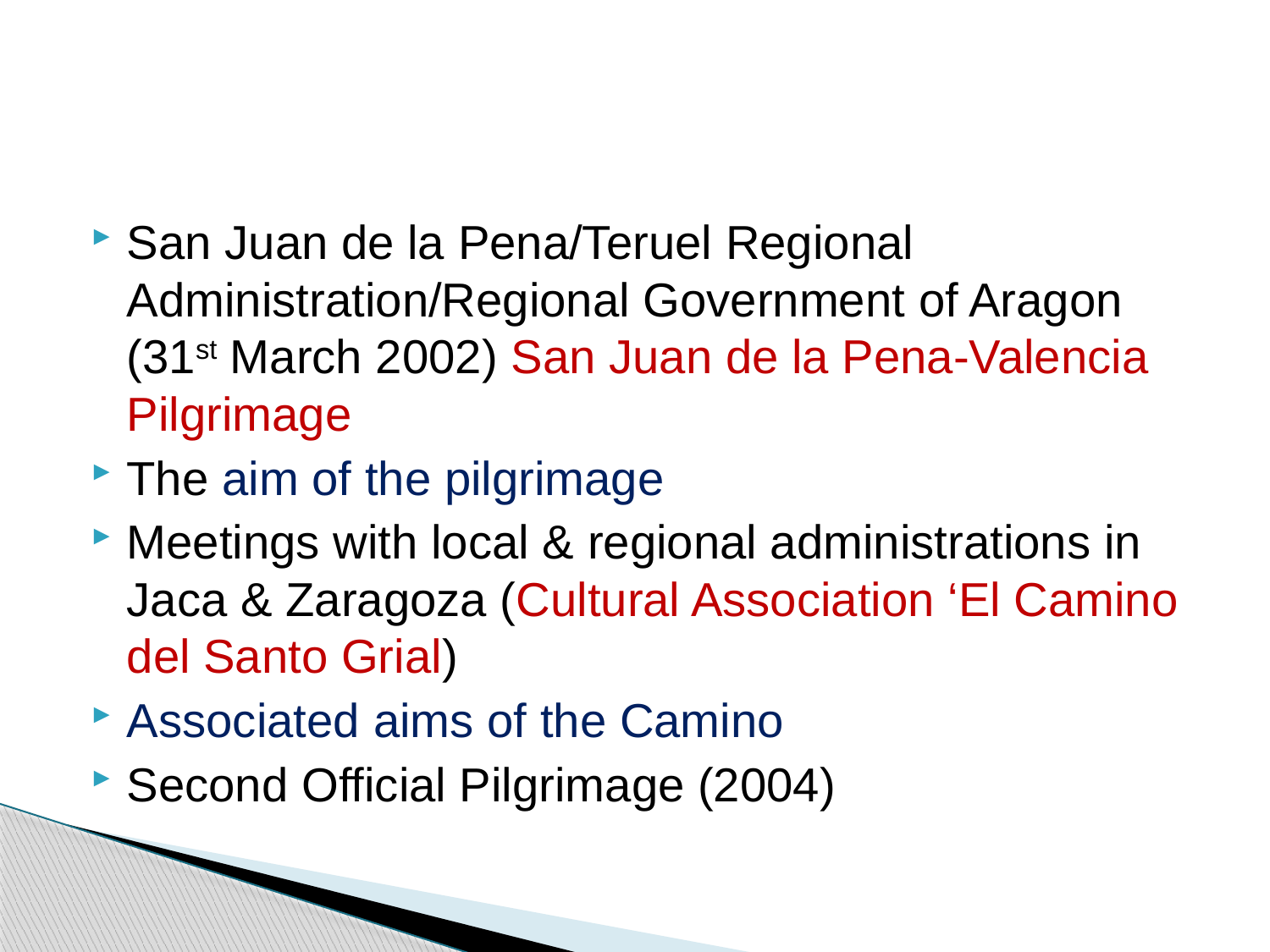

#
San Juan de la Pena/Teruel Regional Administration/Regional Government of Aragon (31st March 2002) San Juan de la Pena-Valencia Pilgrimage
The aim of the pilgrimage
Meetings with local & regional administrations in Jaca & Zaragoza (Cultural Association ‘El Camino del Santo Grial)
Associated aims of the Camino
Second Official Pilgrimage (2004)